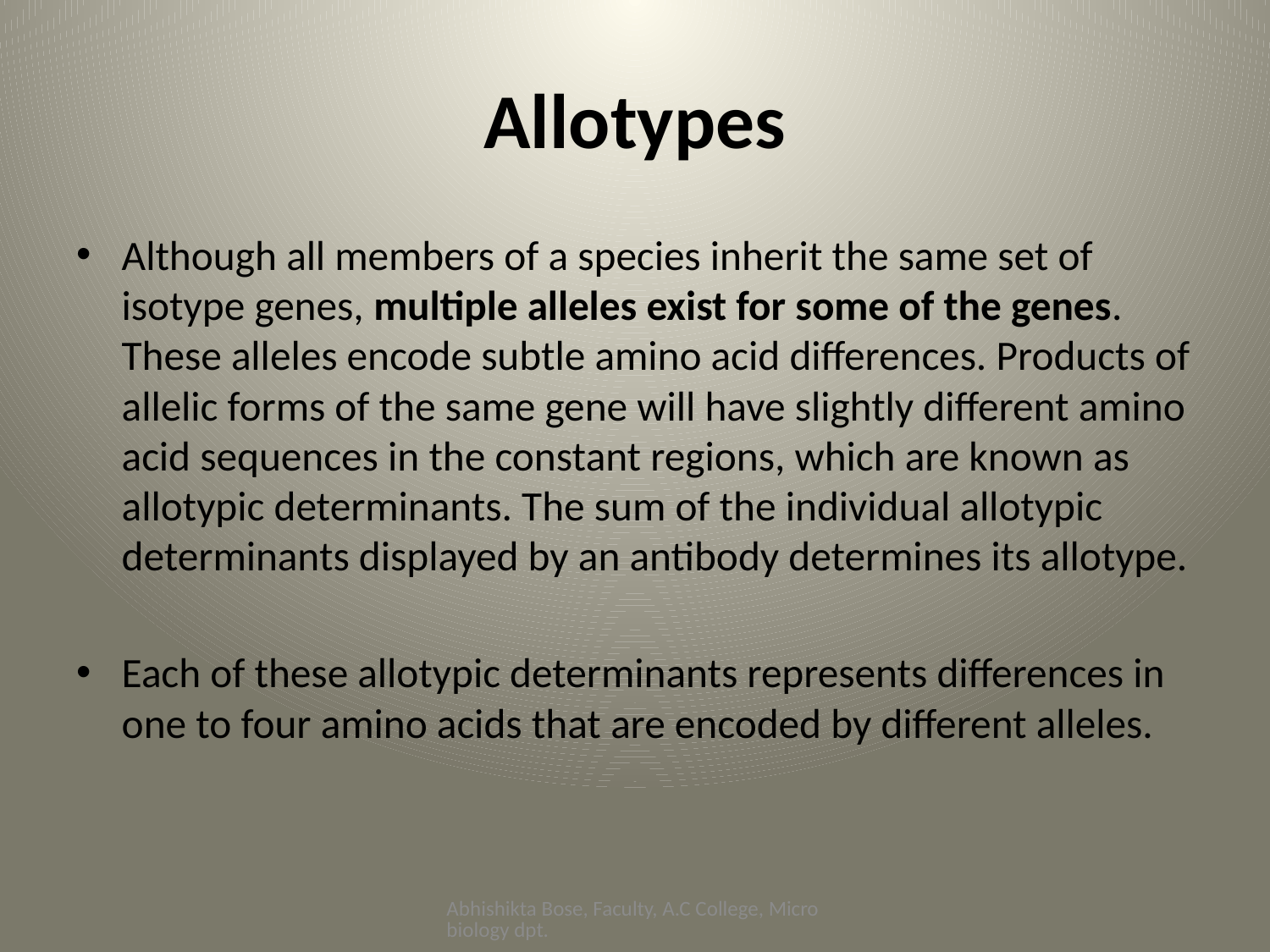

# Allotypes
Although all members of a species inherit the same set of isotype genes, multiple alleles exist for some of the genes. These alleles encode subtle amino acid differences. Products of allelic forms of the same gene will have slightly different amino acid sequences in the constant regions, which are known as allotypic determinants. The sum of the individual allotypic determinants displayed by an antibody determines its allotype.

Each of these allotypic determinants represents differences in one to four amino acids that are encoded by different alleles.
Abhishikta Bose, Faculty, A.C College, Microbiology dpt.